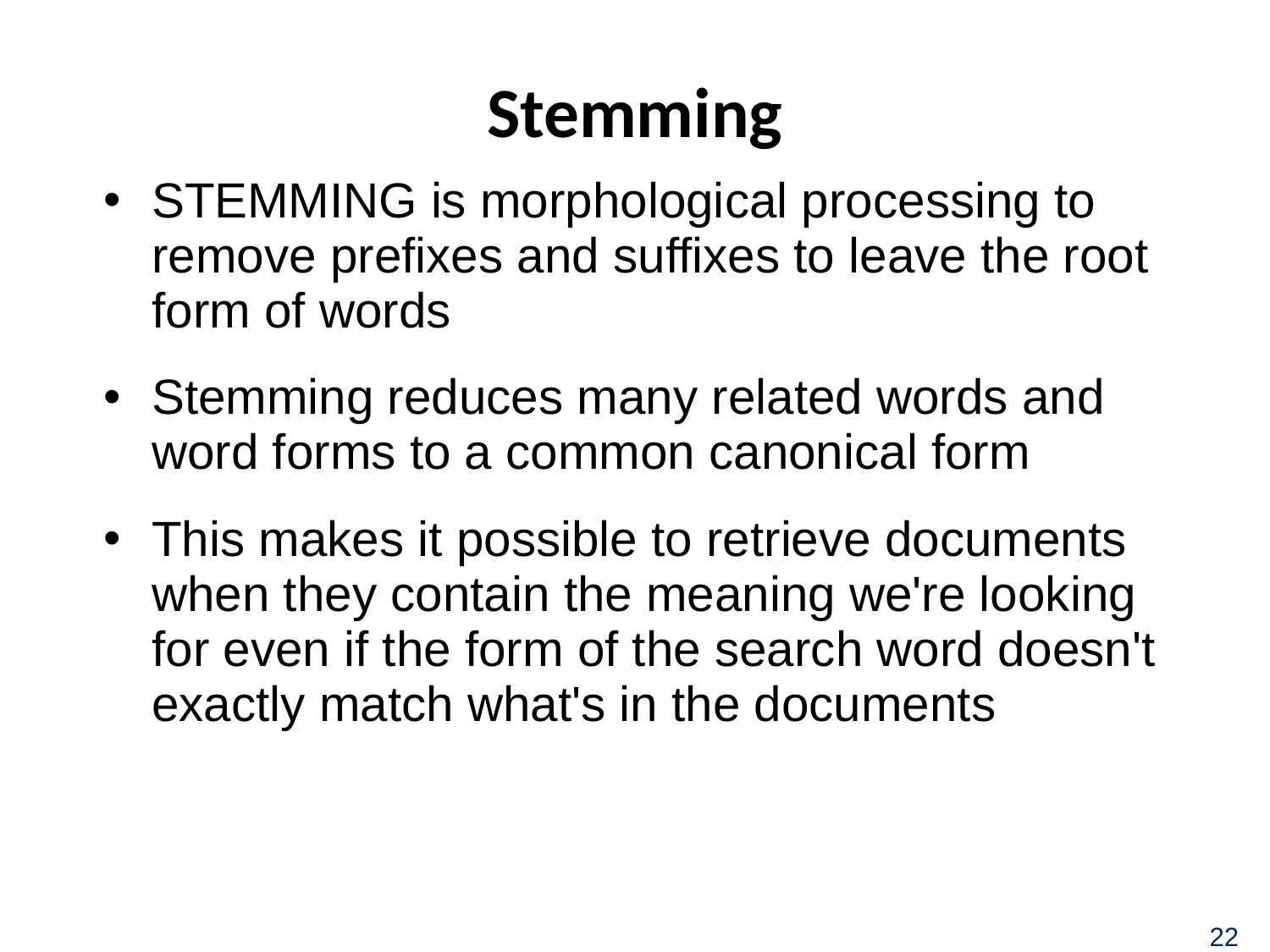

# Stemming
STEMMING is morphological processing to remove prefixes and suffixes to leave the root form of words
Stemming reduces many related words and word forms to a common canonical form
This makes it possible to retrieve documents when they contain the meaning we're looking for even if the form of the search word doesn't exactly match what's in the documents
22